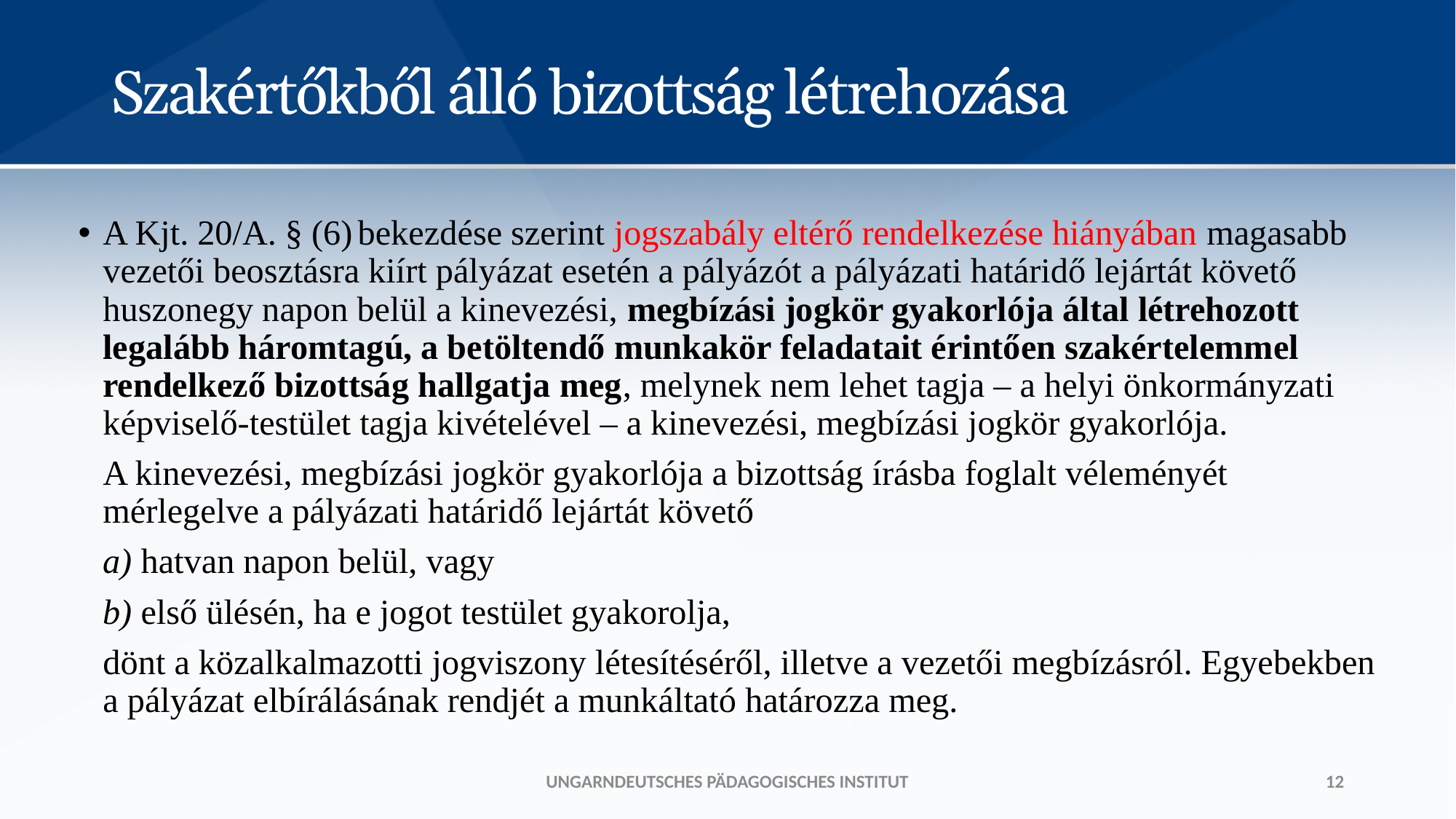

# Szakértőkből álló bizottság létrehozása
A Kjt. 20/A. § (6) bekezdése szerint jogszabály eltérő rendelkezése hiányában magasabb vezetői beosztásra kiírt pályázat esetén a pályázót a pályázati határidő lejártát követő huszonegy napon belül a kinevezési, megbízási jogkör gyakorlója által létrehozott legalább háromtagú, a betöltendő munkakör feladatait érintően szakértelemmel rendelkező bizottság hallgatja meg, melynek nem lehet tagja – a helyi önkormányzati képviselő-testület tagja kivételével – a kinevezési, megbízási jogkör gyakorlója.
	A kinevezési, megbízási jogkör gyakorlója a bizottság írásba foglalt véleményét mérlegelve a pályázati határidő lejártát követő
	a) hatvan napon belül, vagy
	b) első ülésén, ha e jogot testület gyakorolja,
	dönt a közalkalmazotti jogviszony létesítéséről, illetve a vezetői megbízásról. Egyebekben a pályázat elbírálásának rendjét a munkáltató határozza meg.

Ungarndeutsches Pädagogisches Institut
12